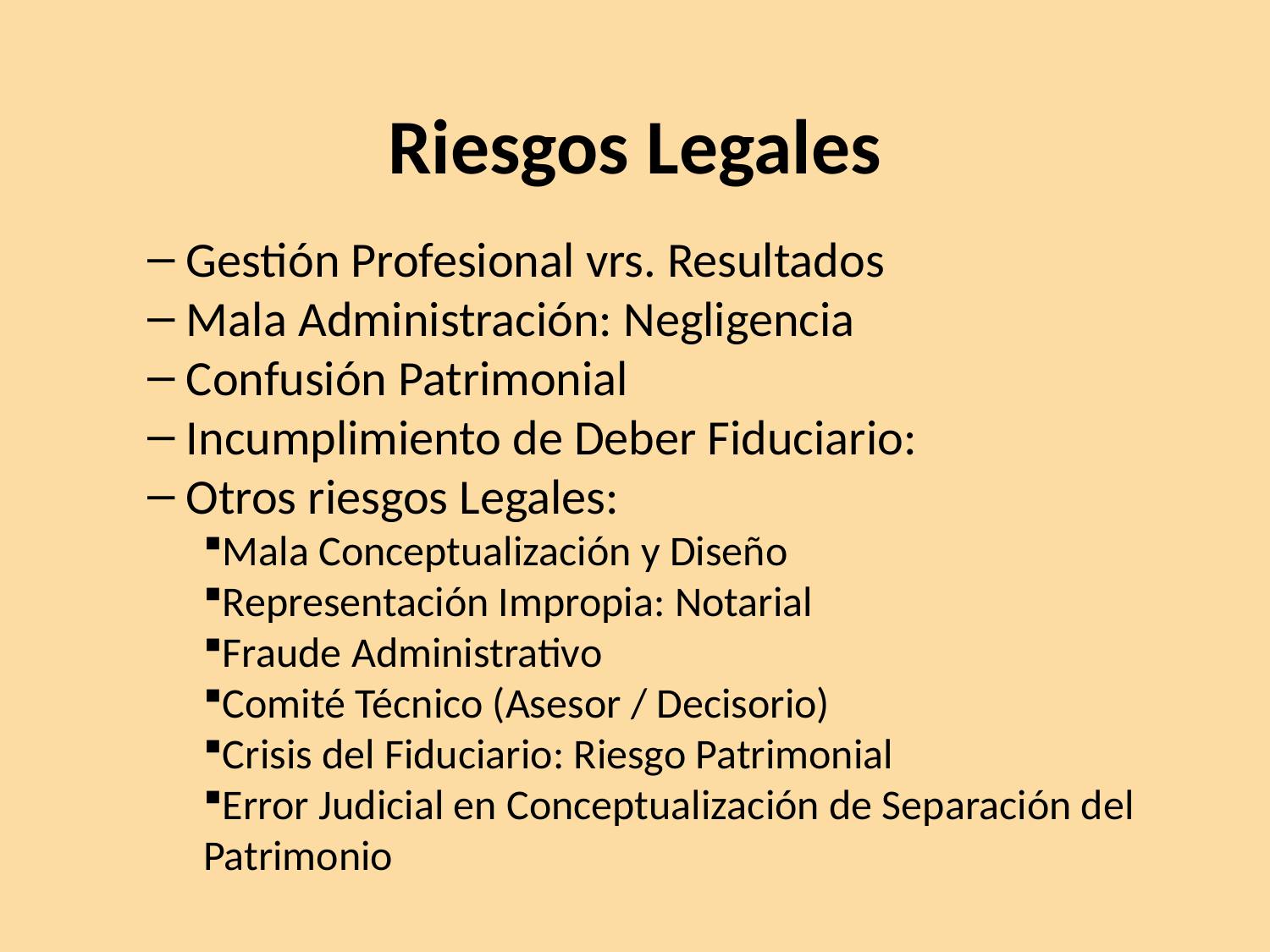

# Riesgos Legales
 Gestión Profesional vrs. Resultados
 Mala Administración: Negligencia
 Confusión Patrimonial
 Incumplimiento de Deber Fiduciario:
 Otros riesgos Legales:
Mala Conceptualización y Diseño
Representación Impropia: Notarial
Fraude Administrativo
Comité Técnico (Asesor / Decisorio)
Crisis del Fiduciario: Riesgo Patrimonial
Error Judicial en Conceptualización de Separación del Patrimonio